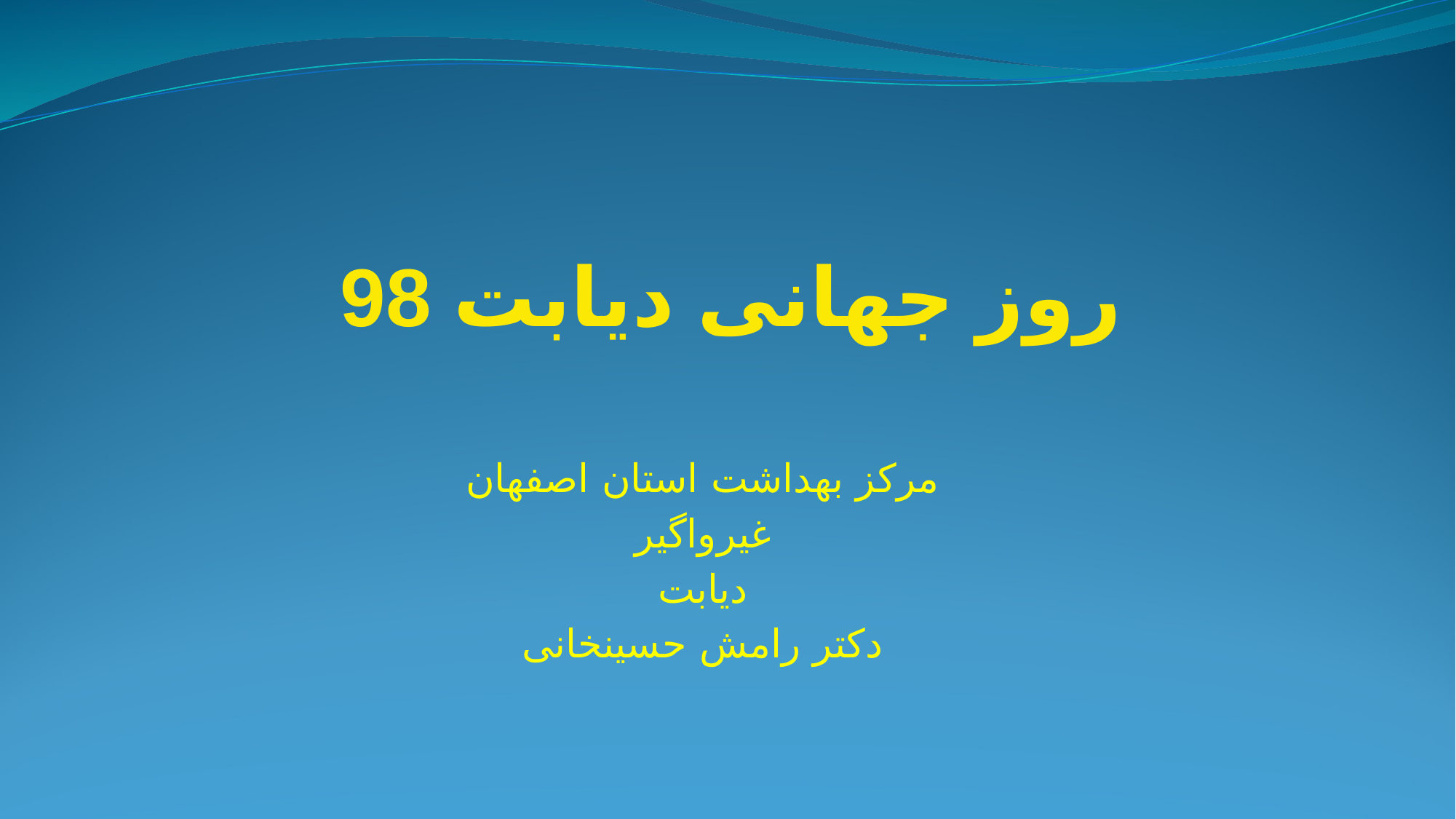

روز جهانی دیابت 98
مرکز بهداشت استان اصفهان
غیرواگیر
دیابت
دکتر رامش حسینخانی